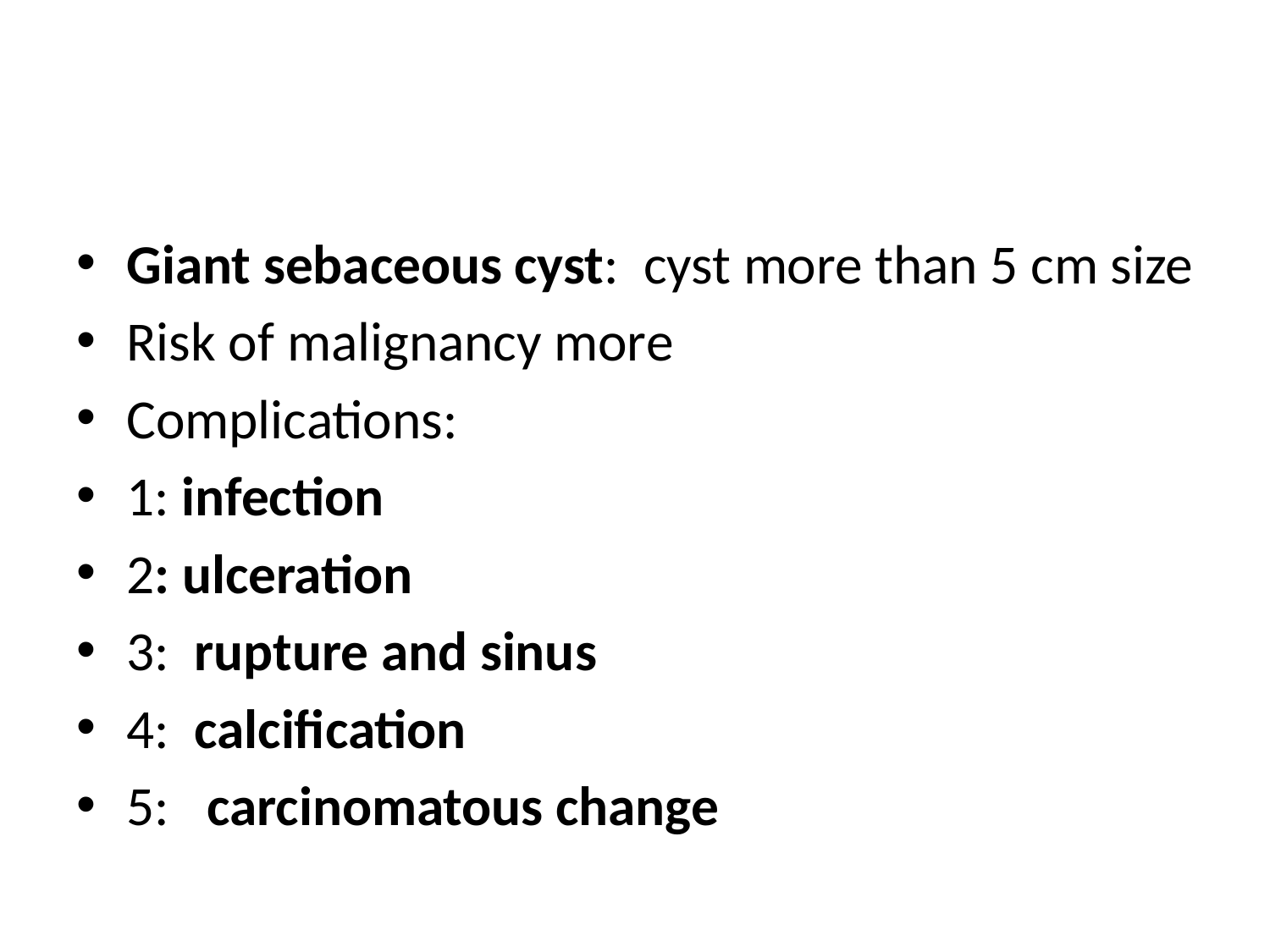

#
Giant sebaceous cyst:  cyst more than 5 cm size
Risk of malignancy more
Complications:
1: infection
2: ulceration
3:  rupture and sinus
4:  calcification
5:   carcinomatous change